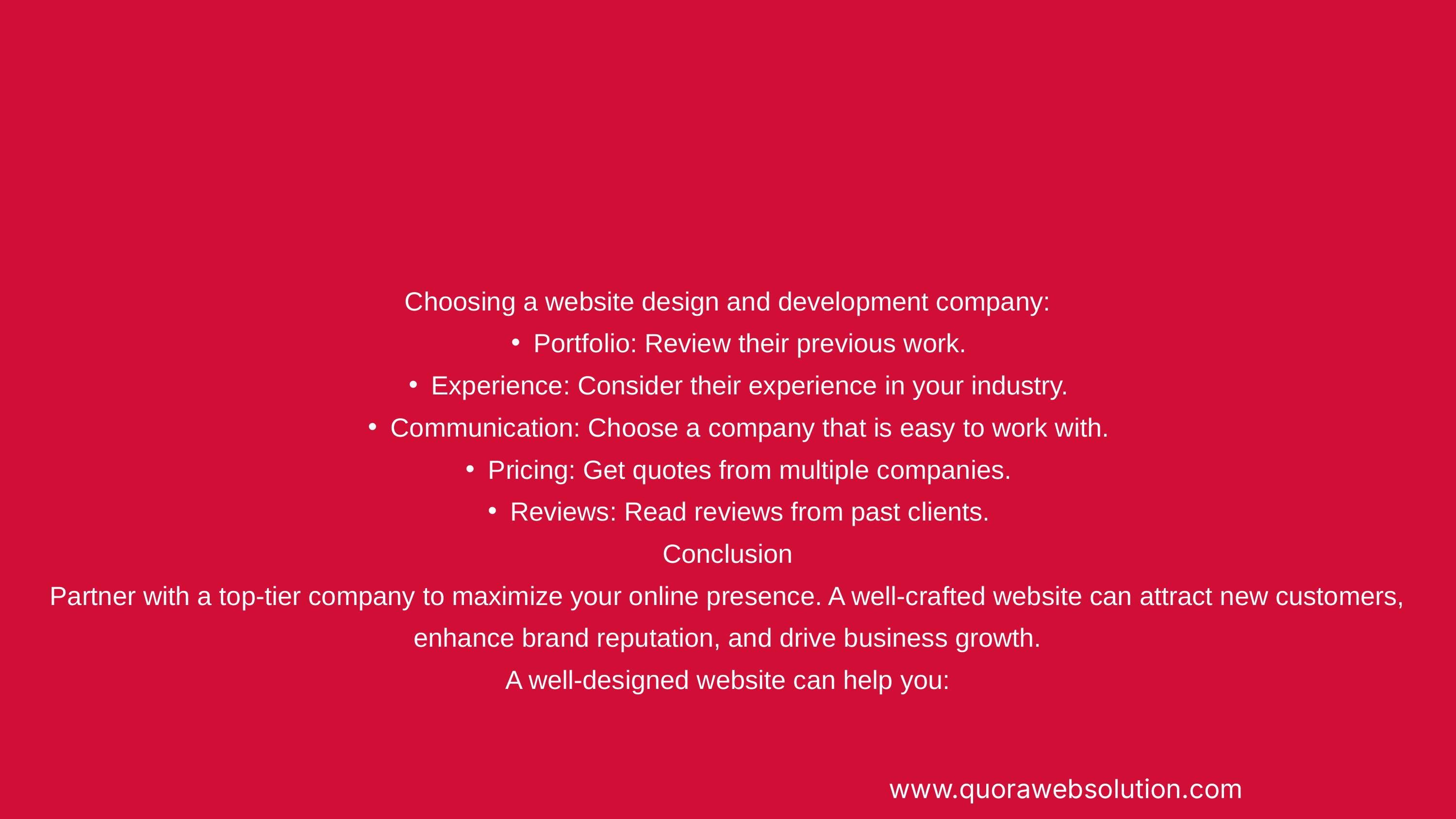

Choosing a website design and development company:
Portfolio: Review their previous work.
Experience: Consider their experience in your industry.
Communication: Choose a company that is easy to work with.
Pricing: Get quotes from multiple companies.
Reviews: Read reviews from past clients.
Conclusion
Partner with a top-tier company to maximize your online presence. A well-crafted website can attract new customers, enhance brand reputation, and drive business growth.
A well-designed website can help you:
www.quorawebsolution.com